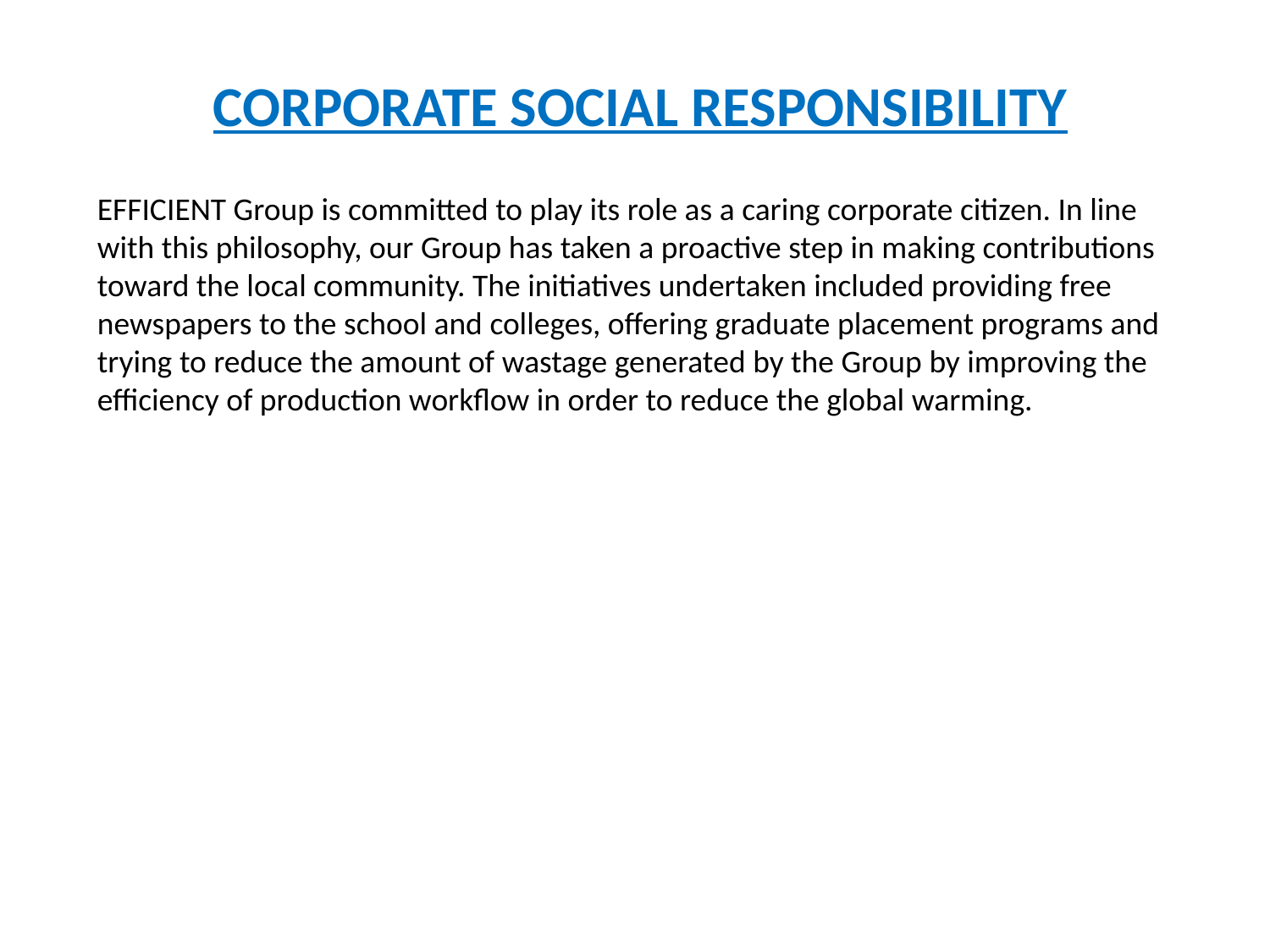

CORPORATE SOCIAL RESPONSIBILITY

EFFICIENT Group is committed to play its role as a caring corporate citizen. In line with this philosophy, our Group has taken a proactive step in making contributions toward the local community. The initiatives undertaken included providing free newspapers to the school and colleges, offering graduate placement programs and trying to reduce the amount of wastage generated by the Group by improving the efficiency of production workflow in order to reduce the global warming.